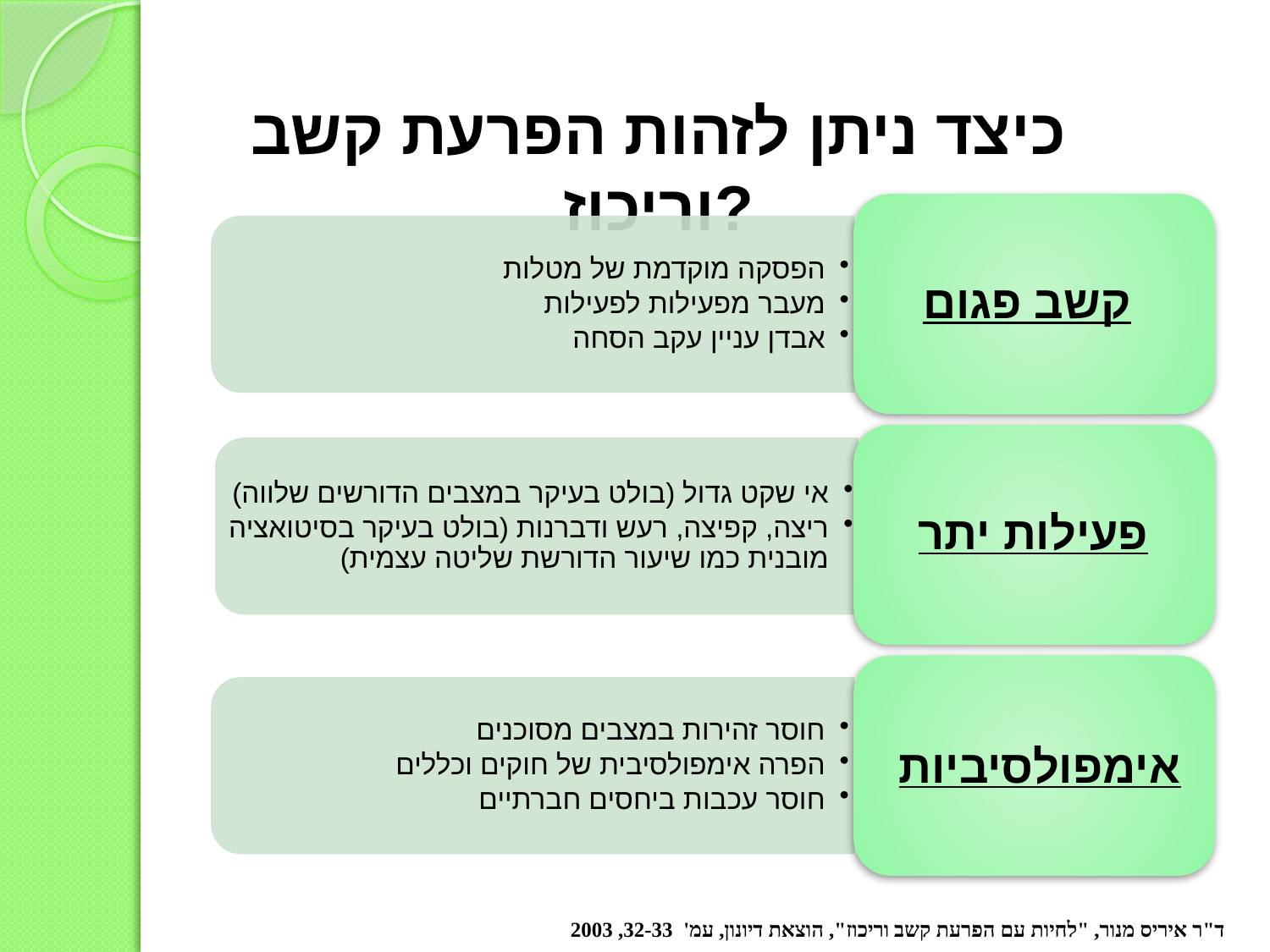

כיצד ניתן לזהות הפרעת קשב וריכוז?

הפסקה מוקדמת של מטלות
מעבר מפעילות לפעילות
אבדן עניין עקב הסחה
קשב פגום
אי שקט גדול (בולט בעיקר במצבים הדורשים שלווה)
ריצה, קפיצה, רעש ודברנות (בולט בעיקר בסיטואציה מובנית כמו שיעור הדורשת שליטה עצמית)
פעילות יתר
חוסר זהירות במצבים מסוכנים
הפרה אימפולסיבית של חוקים וכללים
חוסר עכבות ביחסים חברתיים

אימפולסיביות

  ד"ר איריס מנור, "לחיות עם הפרעת קשב וריכוז", הוצאת דיונון, עמ'  32-33, 2003